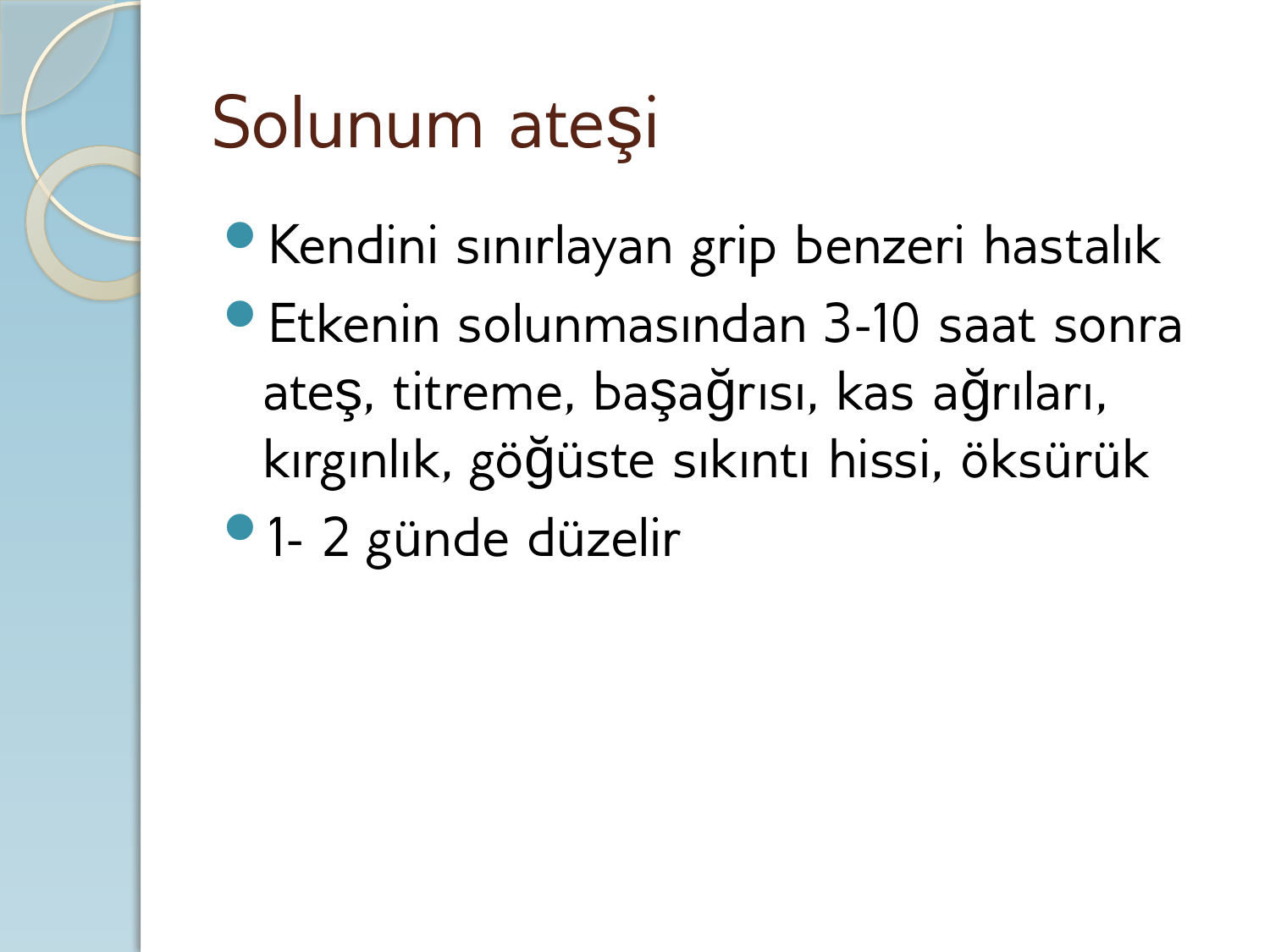

# Solunum ateşi
Kendini sınırlayan grip benzeri hastalık
Etkenin solunmasından 3-10 saat sonra ateş, titreme, başağrısı, kas ağrıları, kırgınlık, göğüste sıkıntı hissi, öksürük
1- 2 günde düzelir